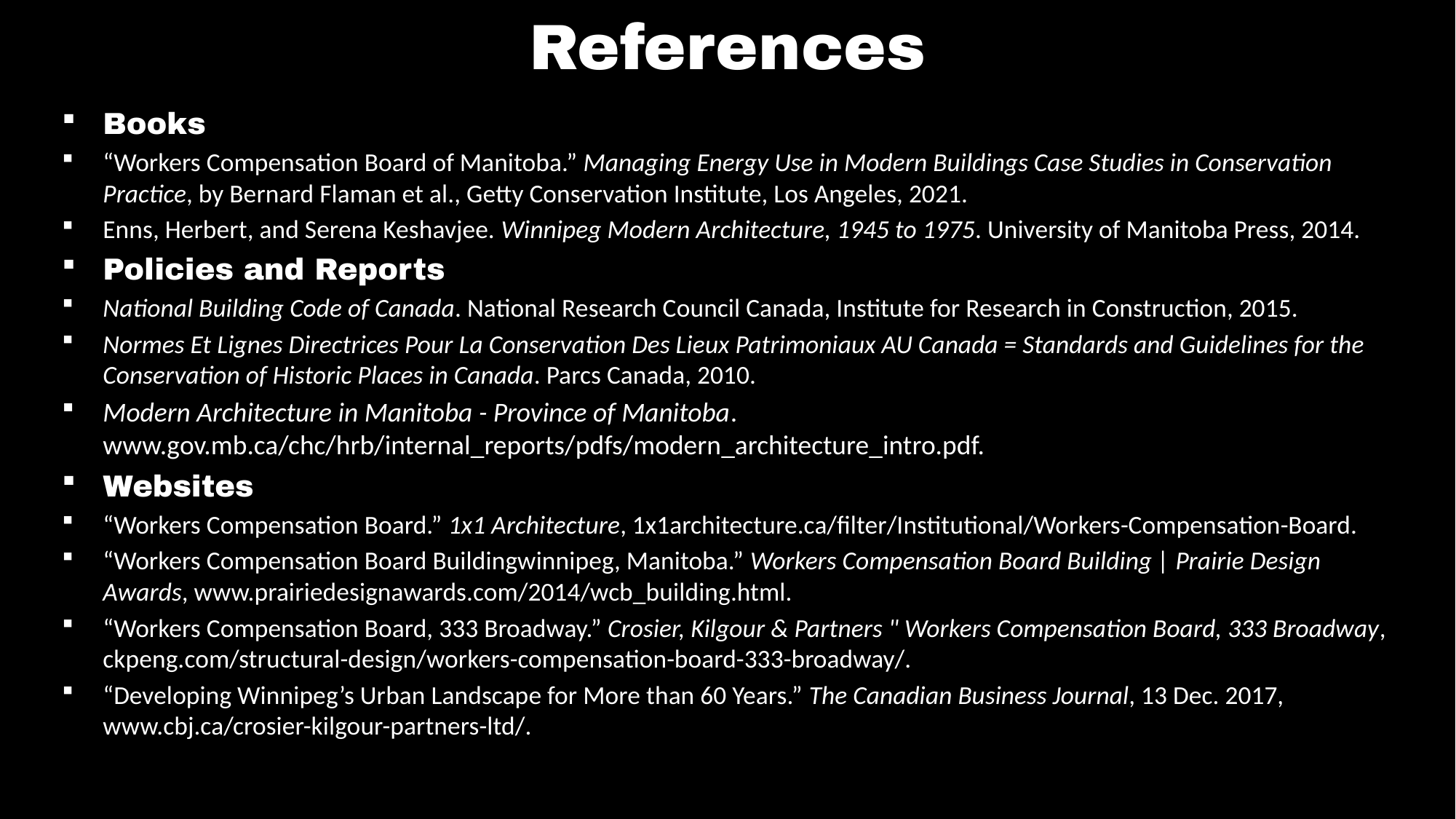

# References
Books
“Workers Compensation Board of Manitoba.” Managing Energy Use in Modern Buildings Case Studies in Conservation Practice, by Bernard Flaman et al., Getty Conservation Institute, Los Angeles, 2021.
Enns, Herbert, and Serena Keshavjee. Winnipeg Modern Architecture, 1945 to 1975. University of Manitoba Press, 2014.
Policies and Reports
National Building Code of Canada. National Research Council Canada, Institute for Research in Construction, 2015.
Normes Et Lignes Directrices Pour La Conservation Des Lieux Patrimoniaux AU Canada = Standards and Guidelines for the Conservation of Historic Places in Canada. Parcs Canada, 2010.
Modern Architecture in Manitoba - Province of Manitoba. www.gov.mb.ca/chc/hrb/internal_reports/pdfs/modern_architecture_intro.pdf.
Websites
“Workers Compensation Board.” 1x1 Architecture, 1x1architecture.ca/filter/Institutional/Workers-Compensation-Board.
“Workers Compensation Board Buildingwinnipeg, Manitoba.” Workers Compensation Board Building | Prairie Design Awards, www.prairiedesignawards.com/2014/wcb_building.html.
“Workers Compensation Board, 333 Broadway.” Crosier, Kilgour & Partners " Workers Compensation Board, 333 Broadway, ckpeng.com/structural-design/workers-compensation-board-333-broadway/.
“Developing Winnipeg’s Urban Landscape for More than 60 Years.” The Canadian Business Journal, 13 Dec. 2017, www.cbj.ca/crosier-kilgour-partners-ltd/.